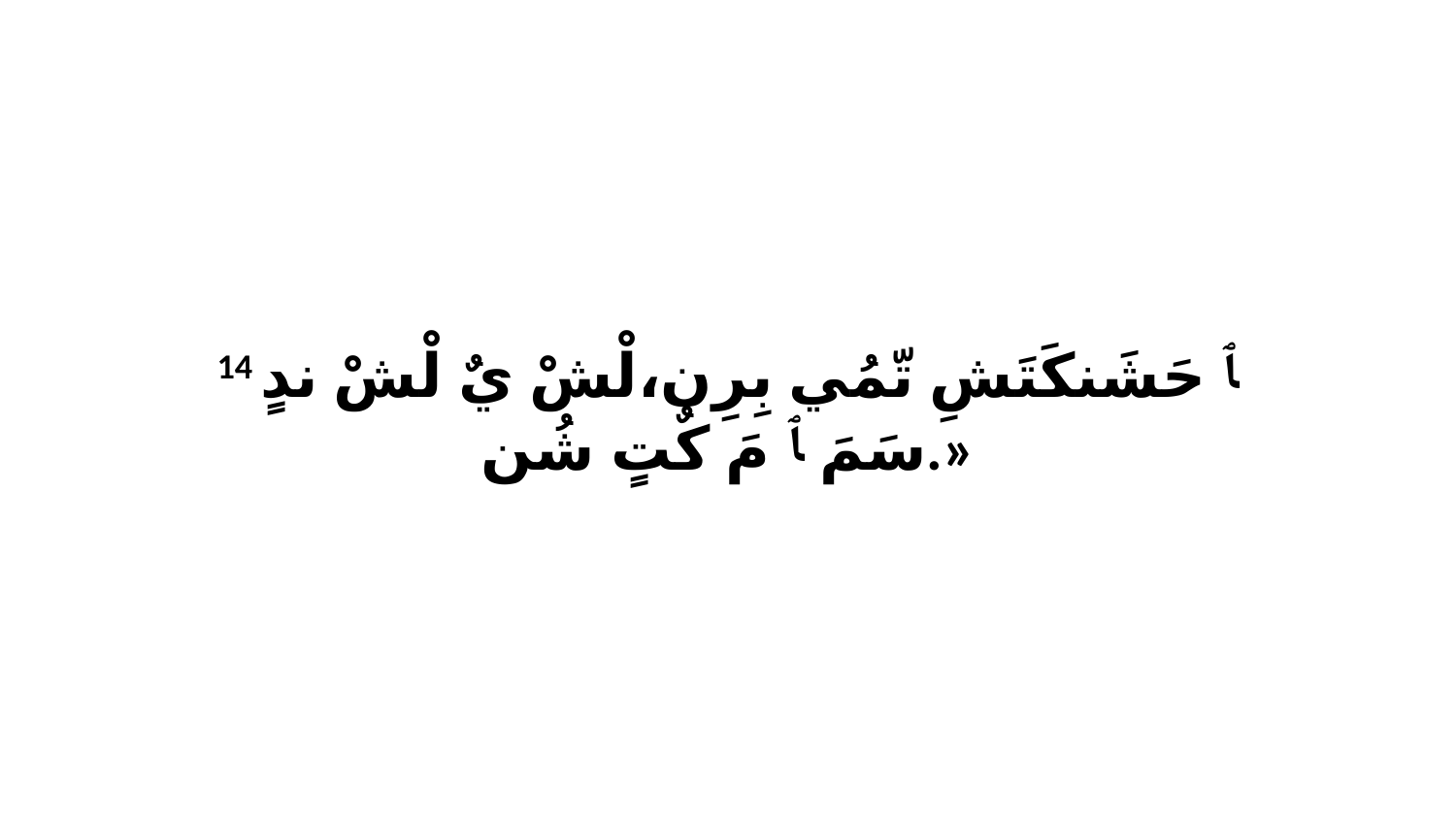

14 ﭑ حَشَنكَتَشِ تّمُي بِرِن،لْشْ يٌ لْشْ ندٍ سَمَ ﭑ مَ كٌتٍ شُن.»